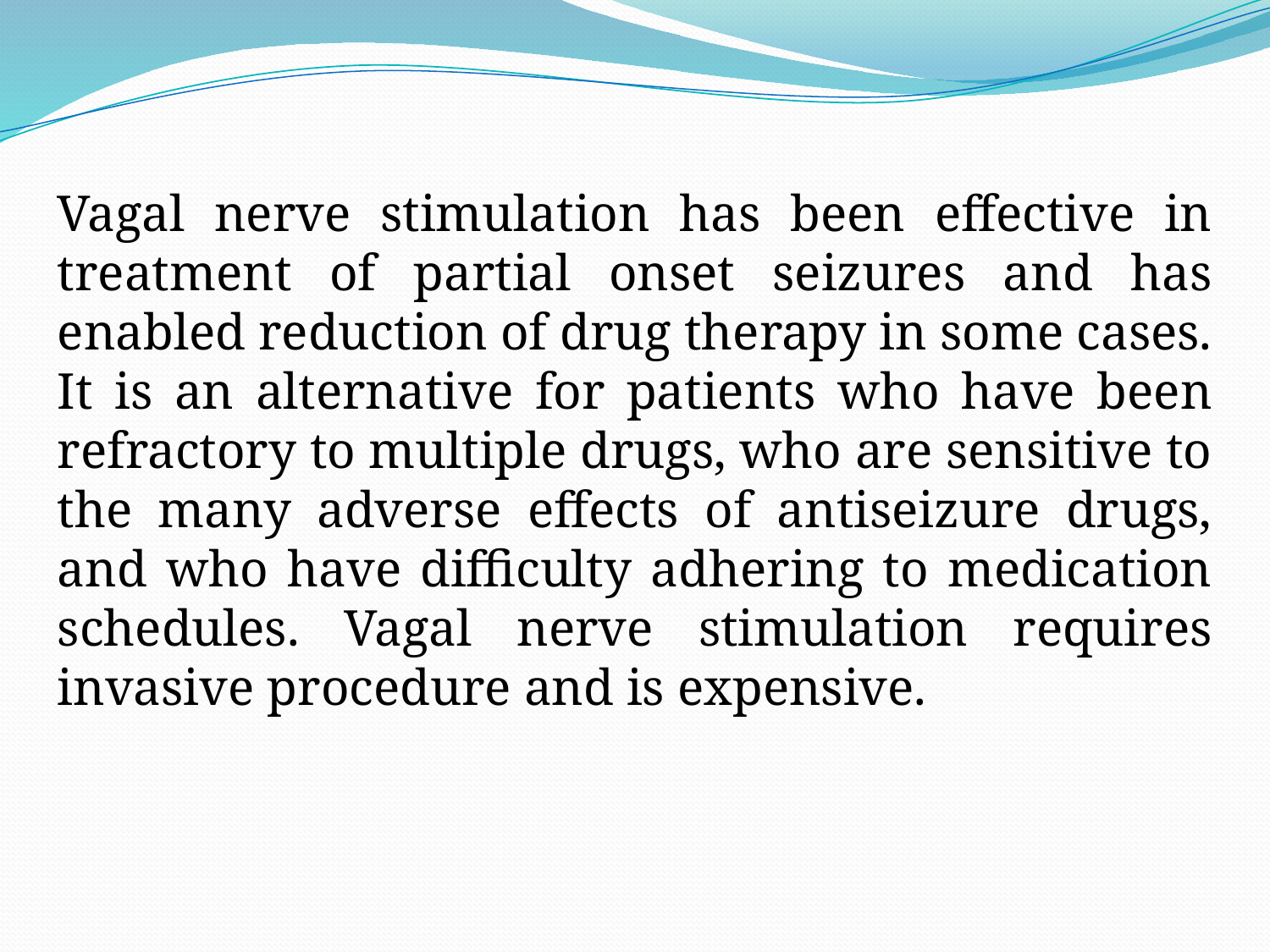

Vagal nerve stimulation has been effective in treatment of partial onset seizures and has enabled reduction of drug therapy in some cases. It is an alternative for patients who have been refractory to multiple drugs, who are sensitive to the many adverse effects of antiseizure drugs, and who have difficulty adhering to medication schedules. Vagal nerve stimulation requires invasive procedure and is expensive.